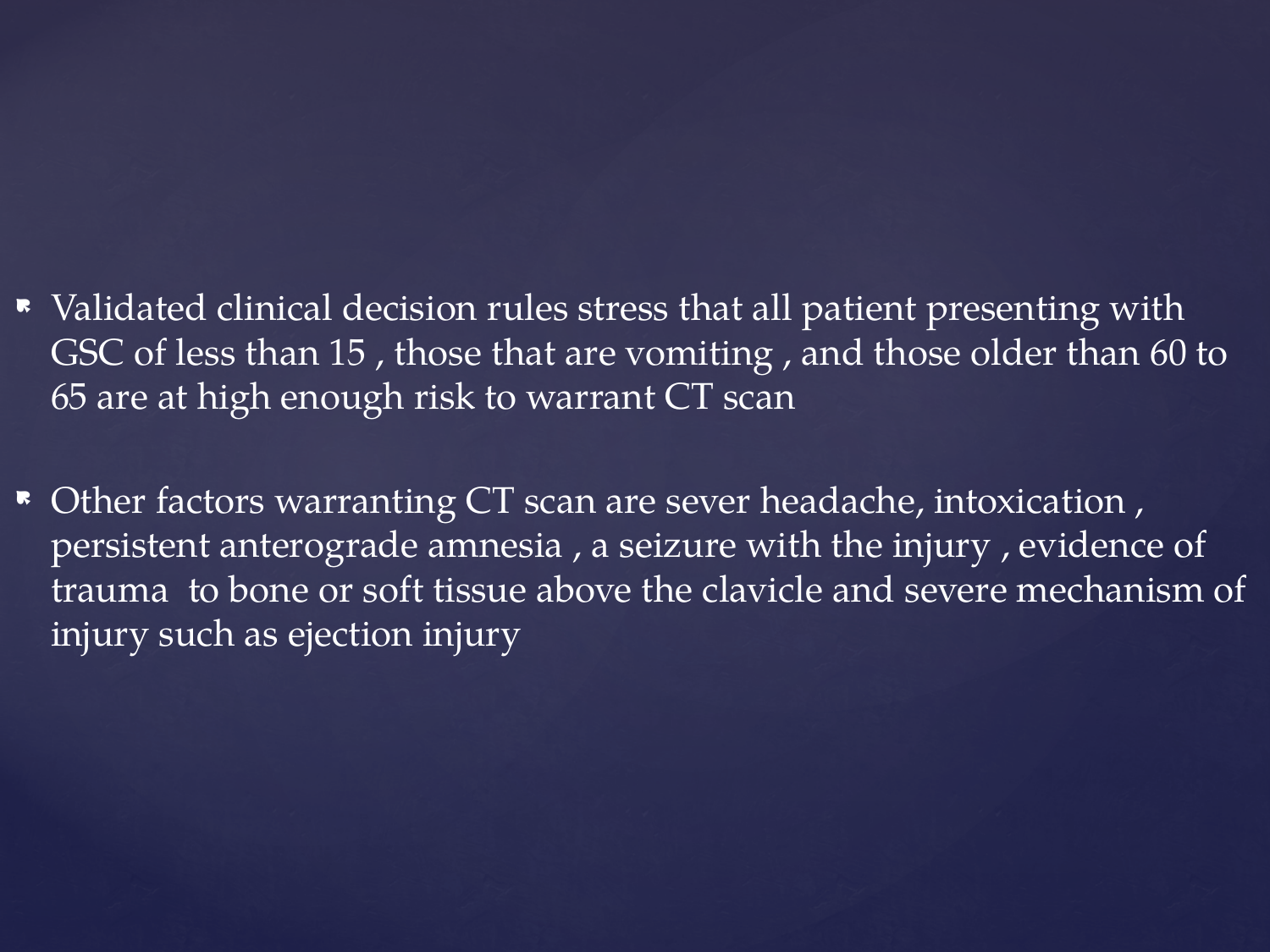

Validated clinical decision rules stress that all patient presenting with GSC of less than 15 , those that are vomiting , and those older than 60 to 65 are at high enough risk to warrant CT scan

Other factors warranting CT scan are sever headache, intoxication , persistent anterograde amnesia , a seizure with the injury , evidence of trauma  to bone or soft tissue above the clavicle and severe mechanism of injury such as ejection injury
#